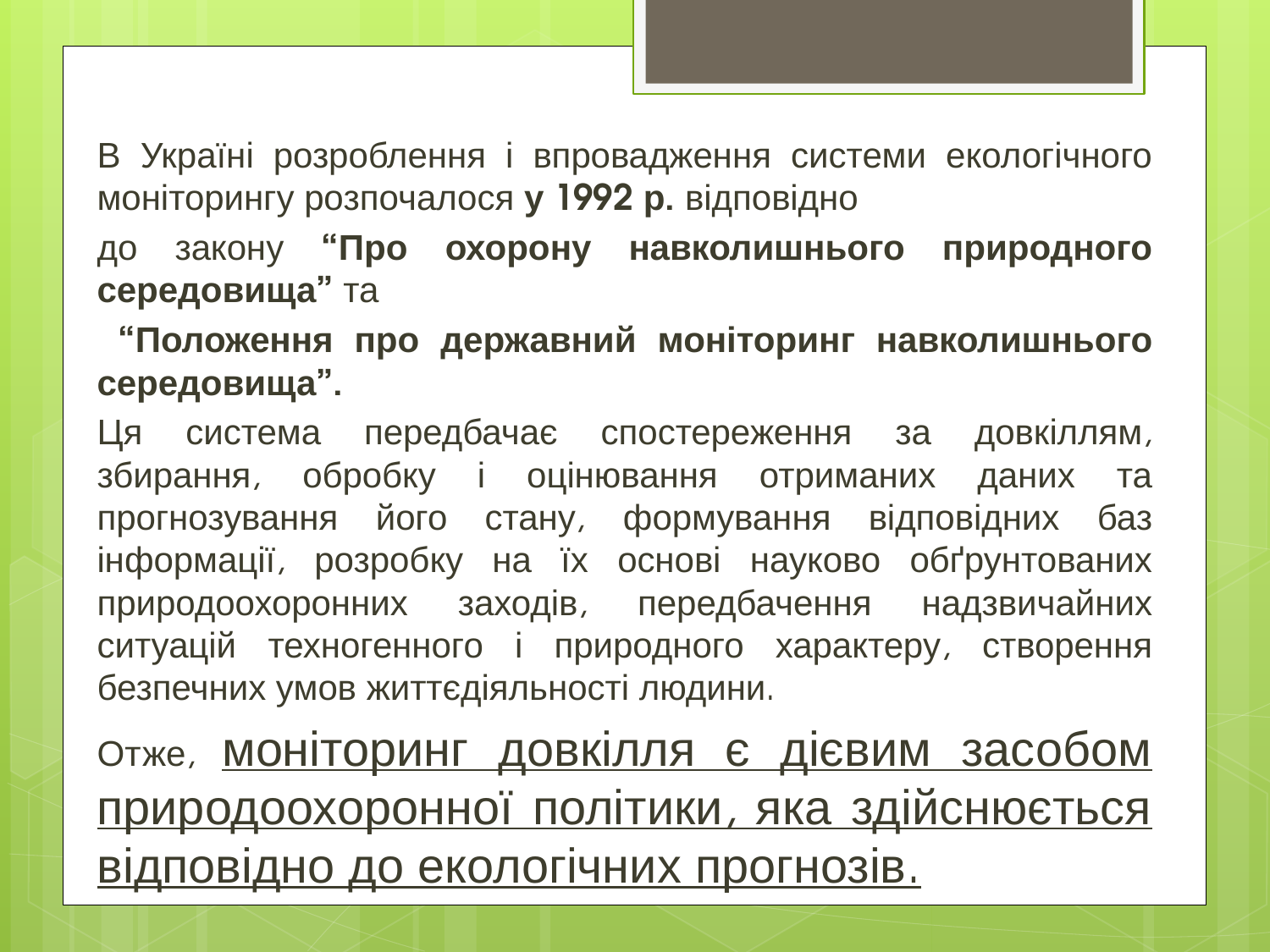

В Україні розроблення і впровадження системи екологічного моніторингу розпочалося у 1992 р. відповідно
до закону “Про охорону навколишнього природного середовища” та
 “Положення про державний моніторинг навколишнього середовища”.
Ця система передбачає спостереження за довкіллям, збирання, обробку і оцінювання отриманих даних та прогнозування його стану, формування відповідних баз інформації, розробку на їх основі науково обґрунтованих природоохоронних заходів, передбачення надзвичайних ситуацій техногенного і природного характеру, створення безпечних умов життєдіяльності людини.
Отже, моніторинг довкілля є дієвим засобом природоохоронної політики, яка здійснюється відповідно до екологічних прогнозів.